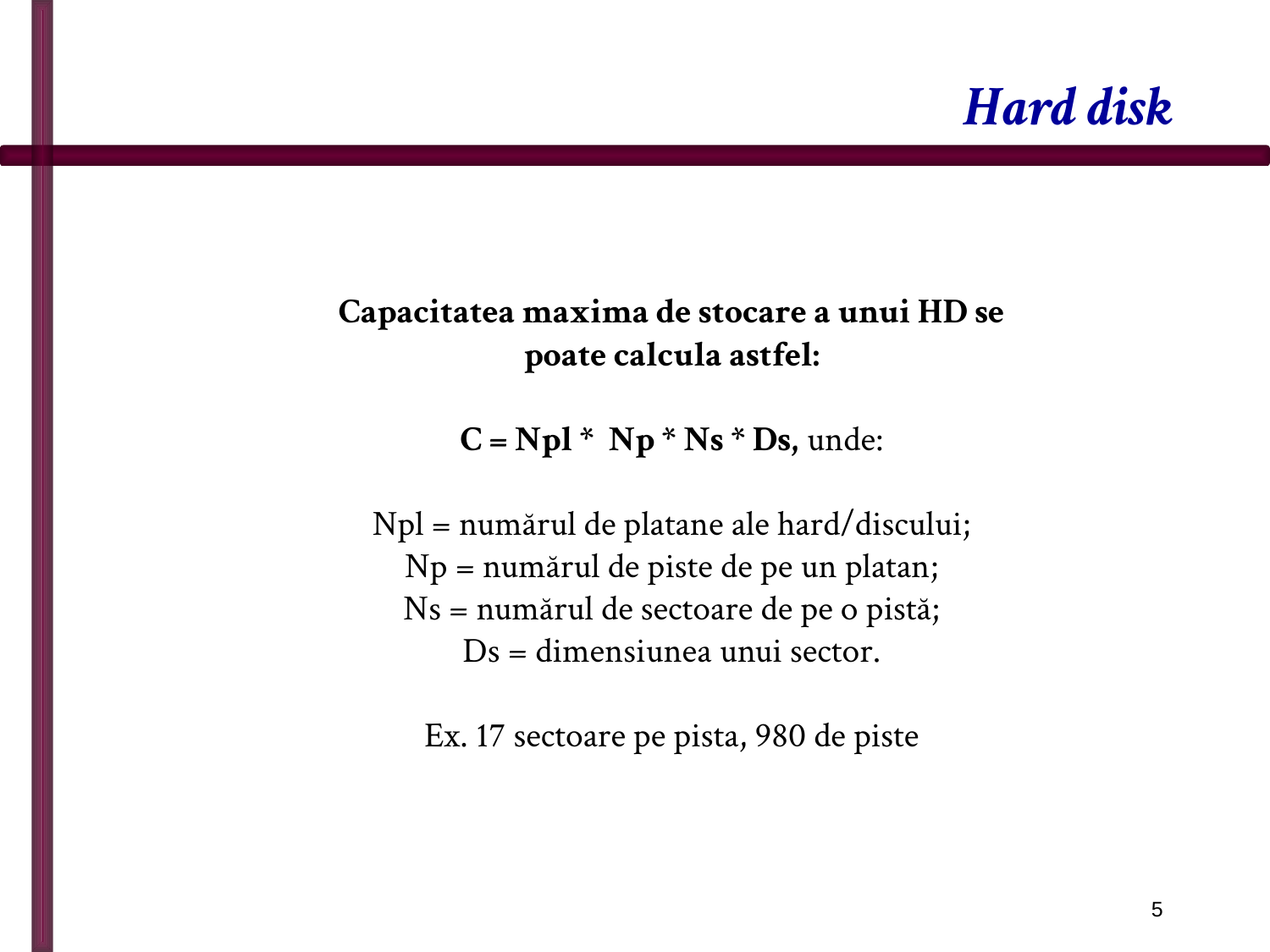

# Hard disk
Capacitatea maxima de stocare a unui HD se poate calcula astfel:

C = Npl *  Np * Ns * Ds, unde:

Npl = numărul de platane ale hard/discului;
Np = numărul de piste de pe un platan;
Ns = numărul de sectoare de pe o pistă;
Ds = dimensiunea unui sector.

Ex. 17 sectoare pe pista, 980 de piste